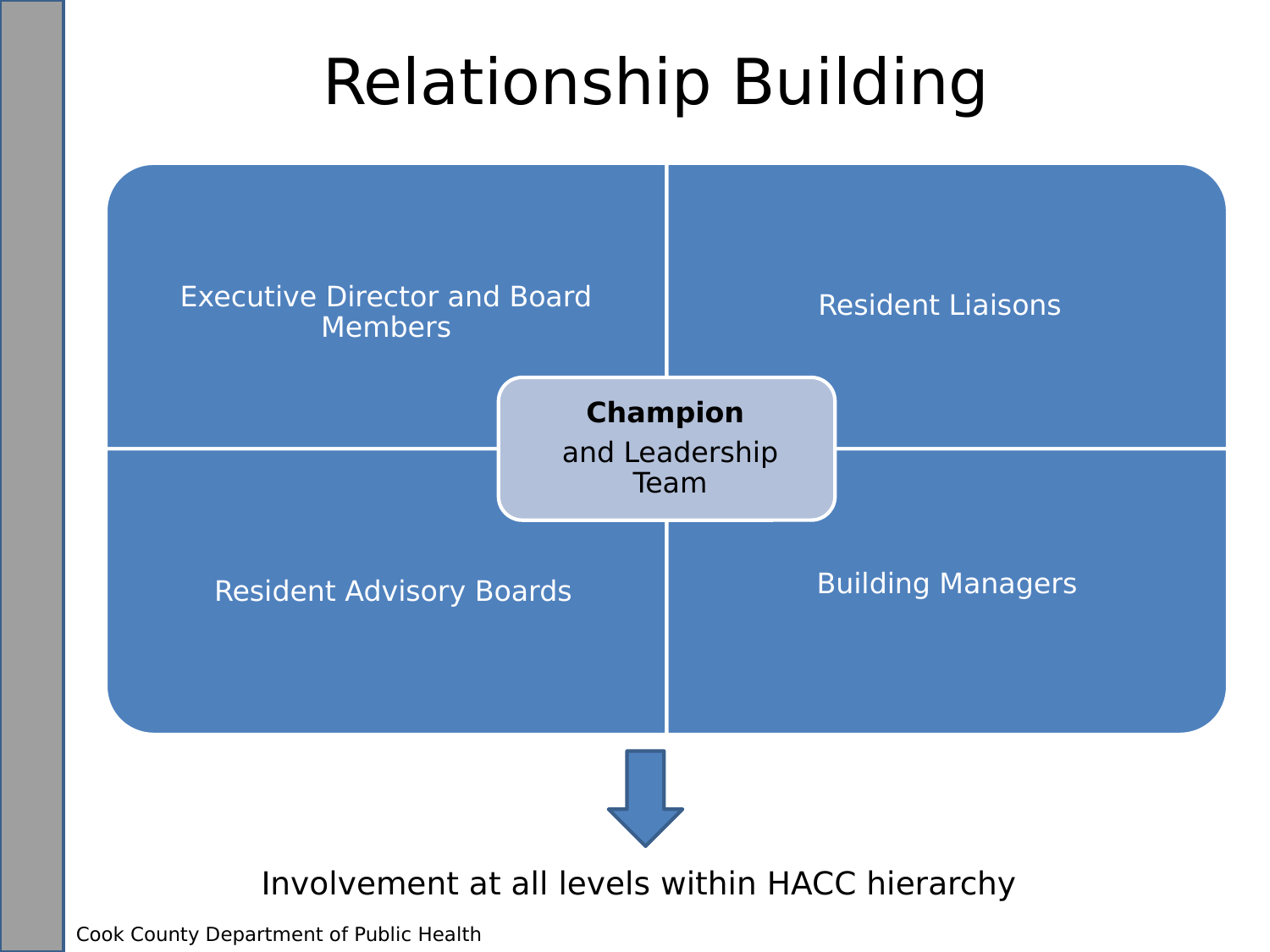

# Relationship Building
Executive Director and Board Members
Resident Liaisons
Resident Advisory Boards
Building Managers
Champion
and Leadership Team

Involvement at all levels within HACC hierarchy